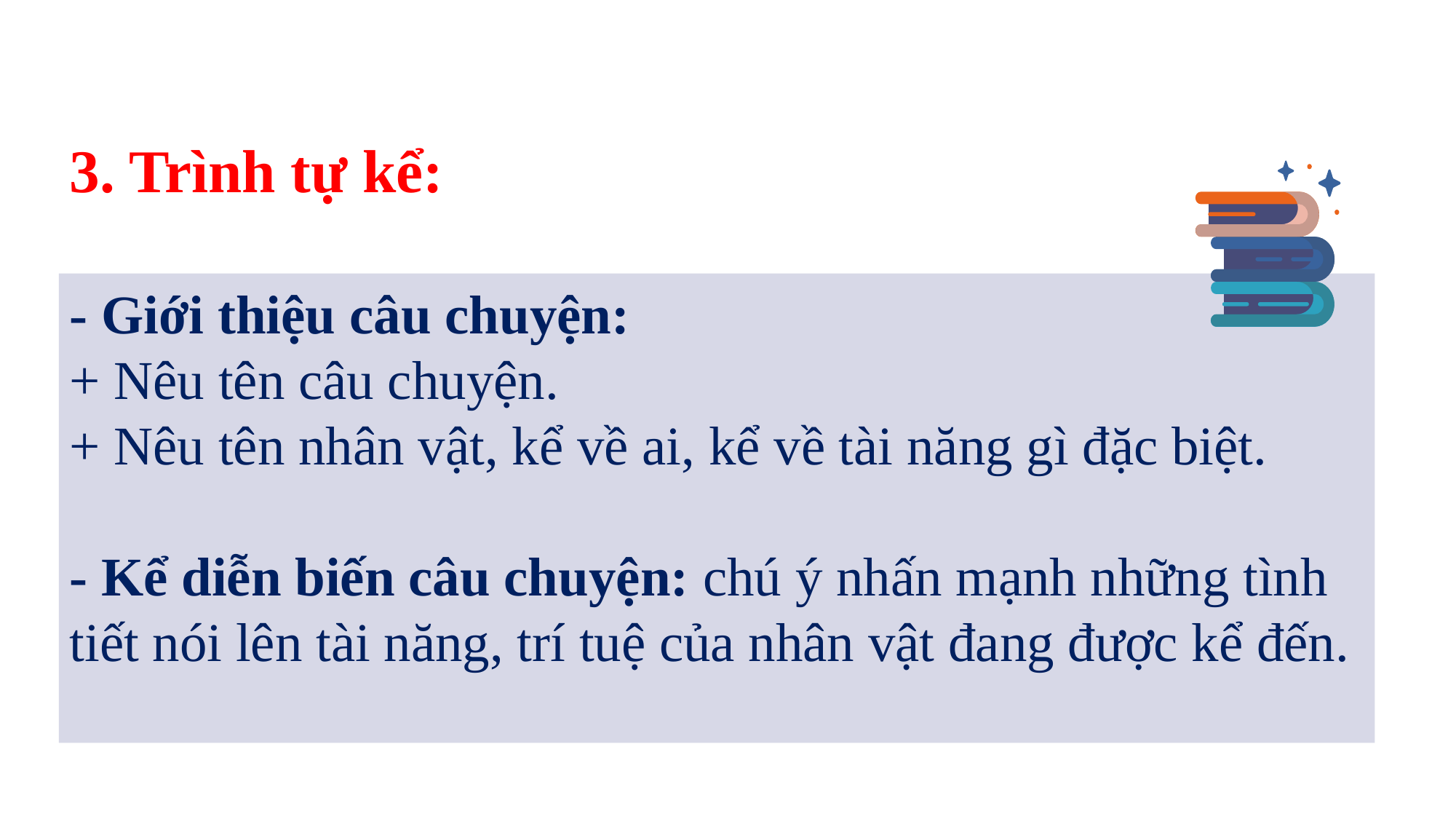

3. Trình tự kể:

- Giới thiệu câu chuyện:
+ Nêu tên câu chuyện.
+ Nêu tên nhân vật, kể về ai, kể về tài năng gì đặc biệt.

- Kể diễn biến câu chuyện: chú ý nhấn mạnh những tình tiết nói lên tài năng, trí tuệ của nhân vật đang được kể đến.